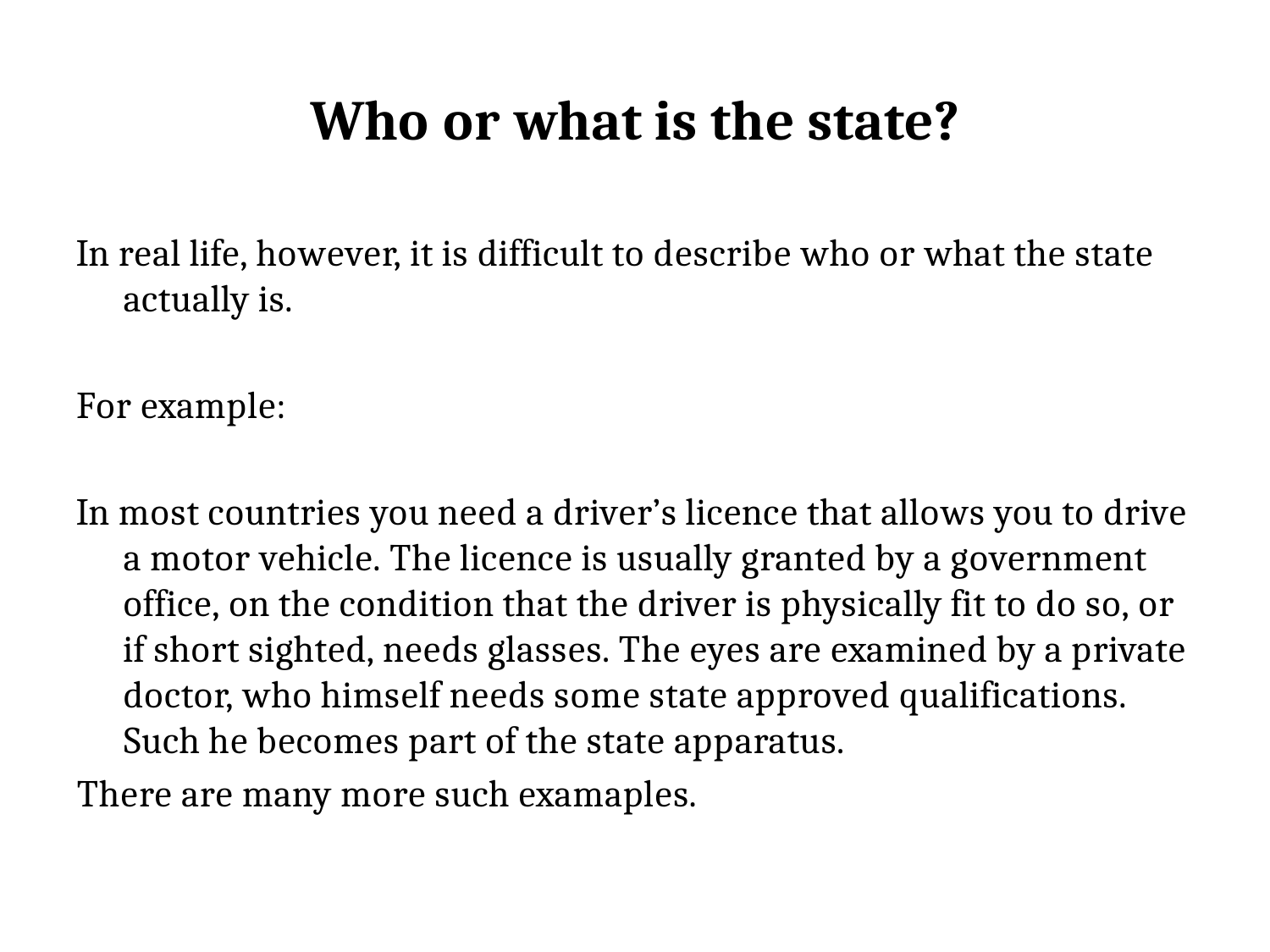

# Who or what is the state?
In real life, however, it is difficult to describe who or what the state actually is.

For example:

In most countries you need a driver’s licence that allows you to drive a motor vehicle. The licence is usually granted by a government office, on the condition that the driver is physically fit to do so, or if short sighted, needs glasses. The eyes are examined by a private doctor, who himself needs some state approved qualifications. Such he becomes part of the state apparatus.
There are many more such examaples.